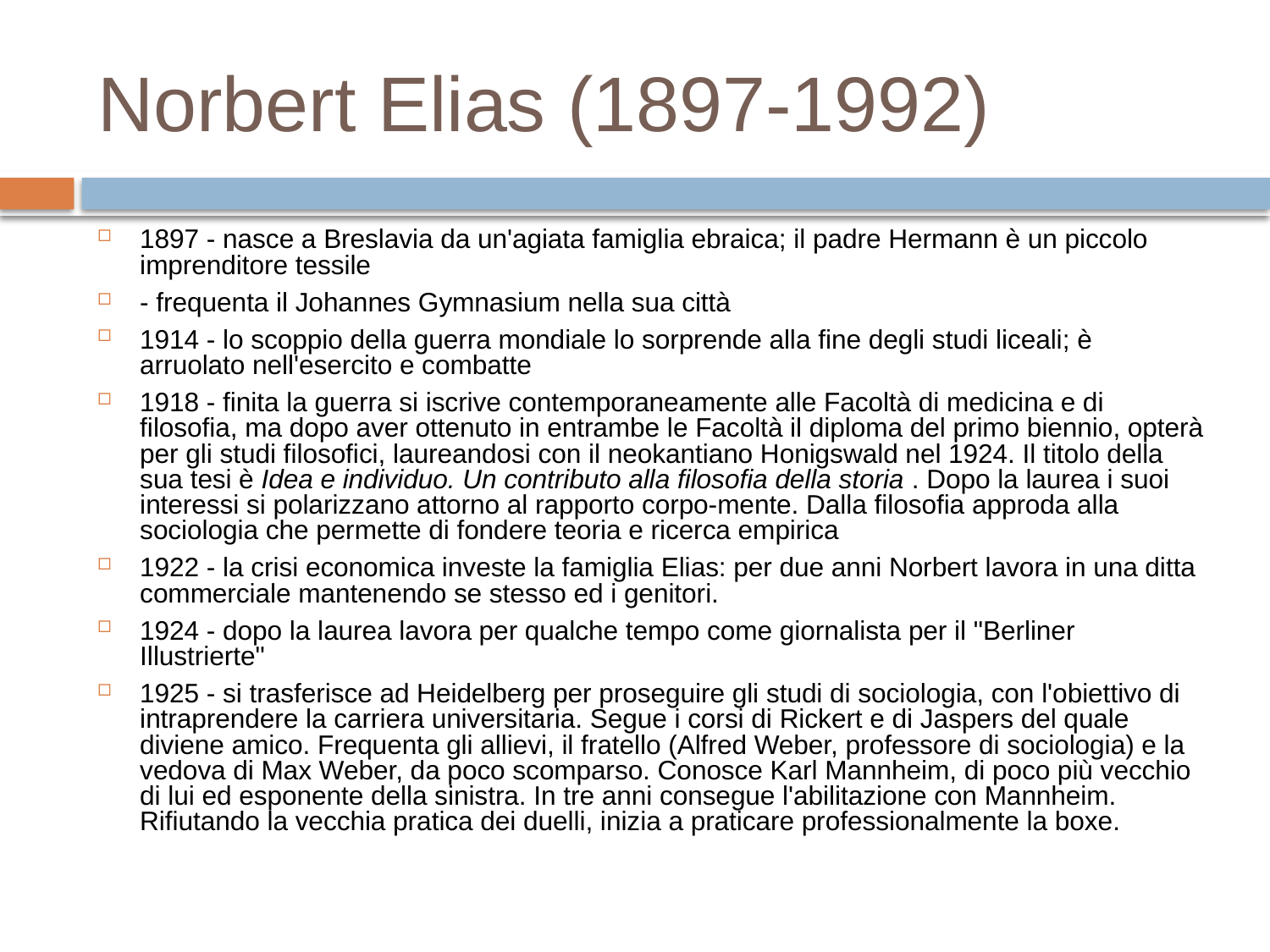

# Norbert Elias (1897-1992)
1897 - nasce a Breslavia da un'agiata famiglia ebraica; il padre Hermann è un piccolo imprenditore tessile
- frequenta il Johannes Gymnasium nella sua città
1914 - lo scoppio della guerra mondiale lo sorprende alla fine degli studi liceali; è arruolato nell'esercito e combatte
1918 - finita la guerra si iscrive contemporaneamente alle Facoltà di medicina e di filosofia, ma dopo aver ottenuto in entrambe le Facoltà il diploma del primo biennio, opterà per gli studi filosofici, laureandosi con il neokantiano Honigswald nel 1924. Il titolo della sua tesi è Idea e individuo. Un contributo alla filosofia della storia . Dopo la laurea i suoi interessi si polarizzano attorno al rapporto corpo-mente. Dalla filosofia approda alla sociologia che permette di fondere teoria e ricerca empirica
1922 - la crisi economica investe la famiglia Elias: per due anni Norbert lavora in una ditta commerciale mantenendo se stesso ed i genitori.
1924 - dopo la laurea lavora per qualche tempo come giornalista per il "Berliner Illustrierte"
1925 - si trasferisce ad Heidelberg per proseguire gli studi di sociologia, con l'obiettivo di intraprendere la carriera universitaria. Segue i corsi di Rickert e di Jaspers del quale diviene amico. Frequenta gli allievi, il fratello (Alfred Weber, professore di sociologia) e la vedova di Max Weber, da poco scomparso. Conosce Karl Mannheim, di poco più vecchio di lui ed esponente della sinistra. In tre anni consegue l'abilitazione con Mannheim. Rifiutando la vecchia pratica dei duelli, inizia a praticare professionalmente la boxe.